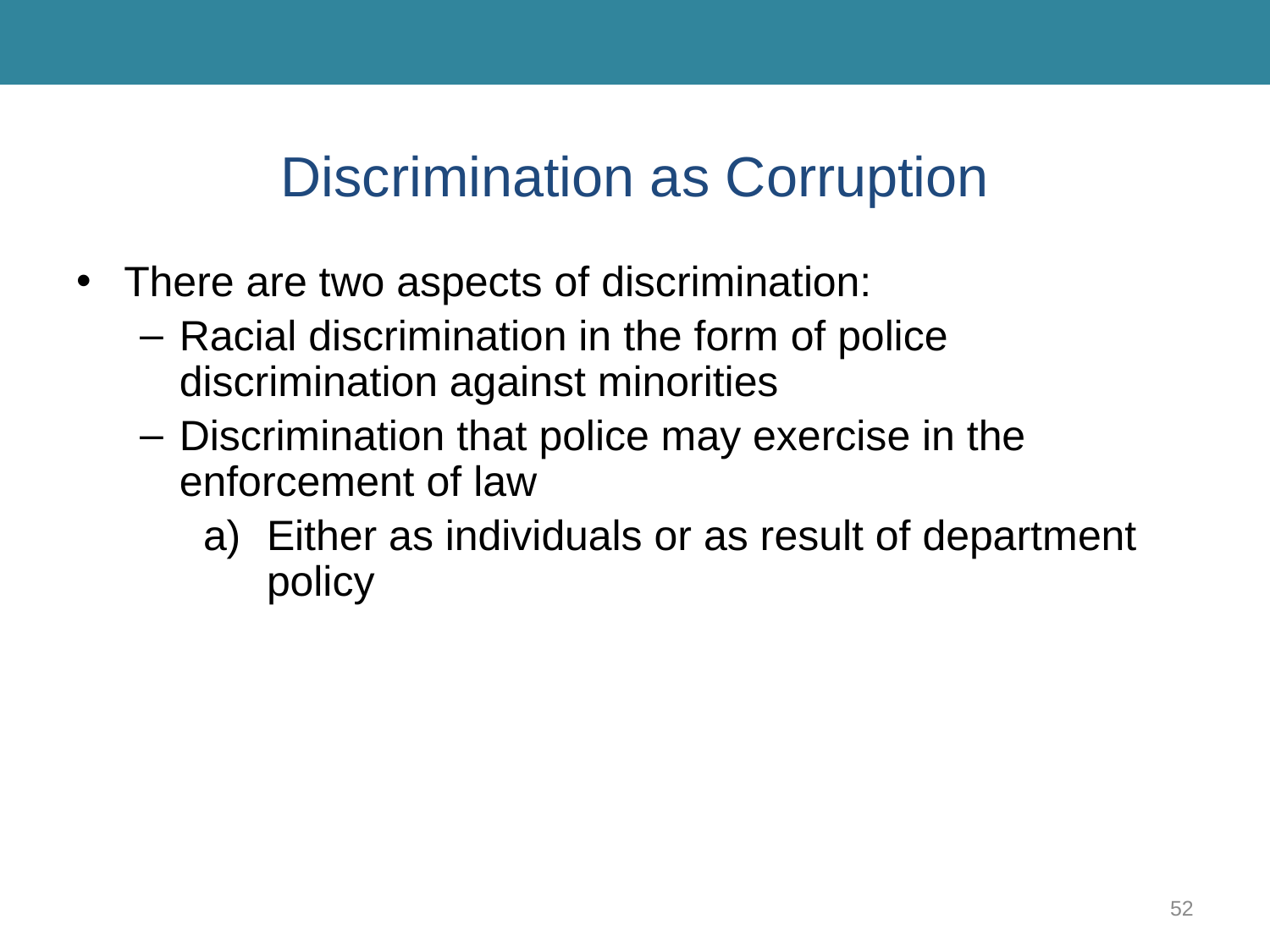

# Discrimination as Corruption
There are two aspects of discrimination:
Racial discrimination in the form of police discrimination against minorities
Discrimination that police may exercise in the enforcement of law
Either as individuals or as result of department policy
52